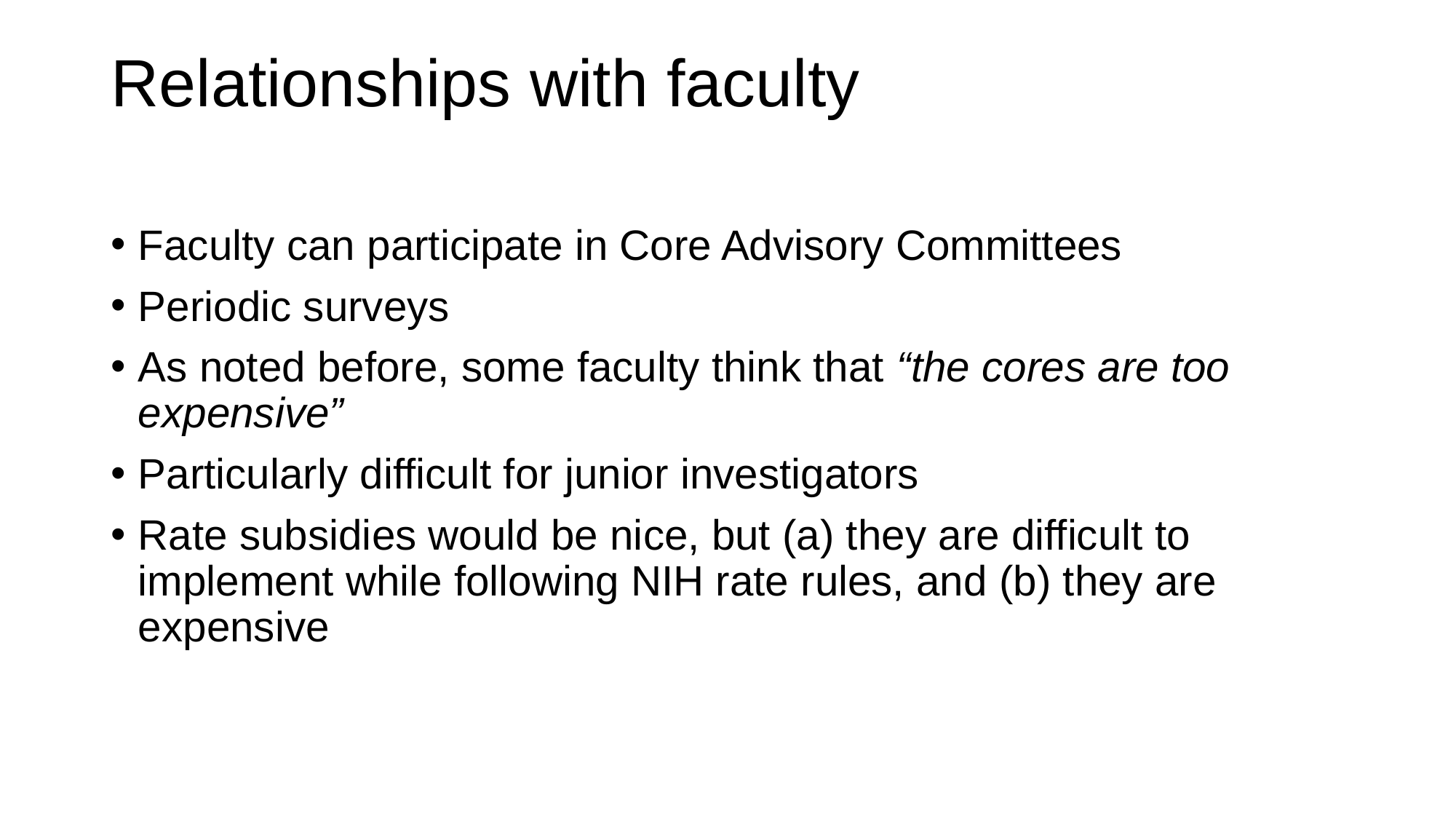

# Relationships with faculty
Faculty can participate in Core Advisory Committees
Periodic surveys
As noted before, some faculty think that “the cores are too expensive”
Particularly difficult for junior investigators
Rate subsidies would be nice, but (a) they are difficult to implement while following NIH rate rules, and (b) they are expensive